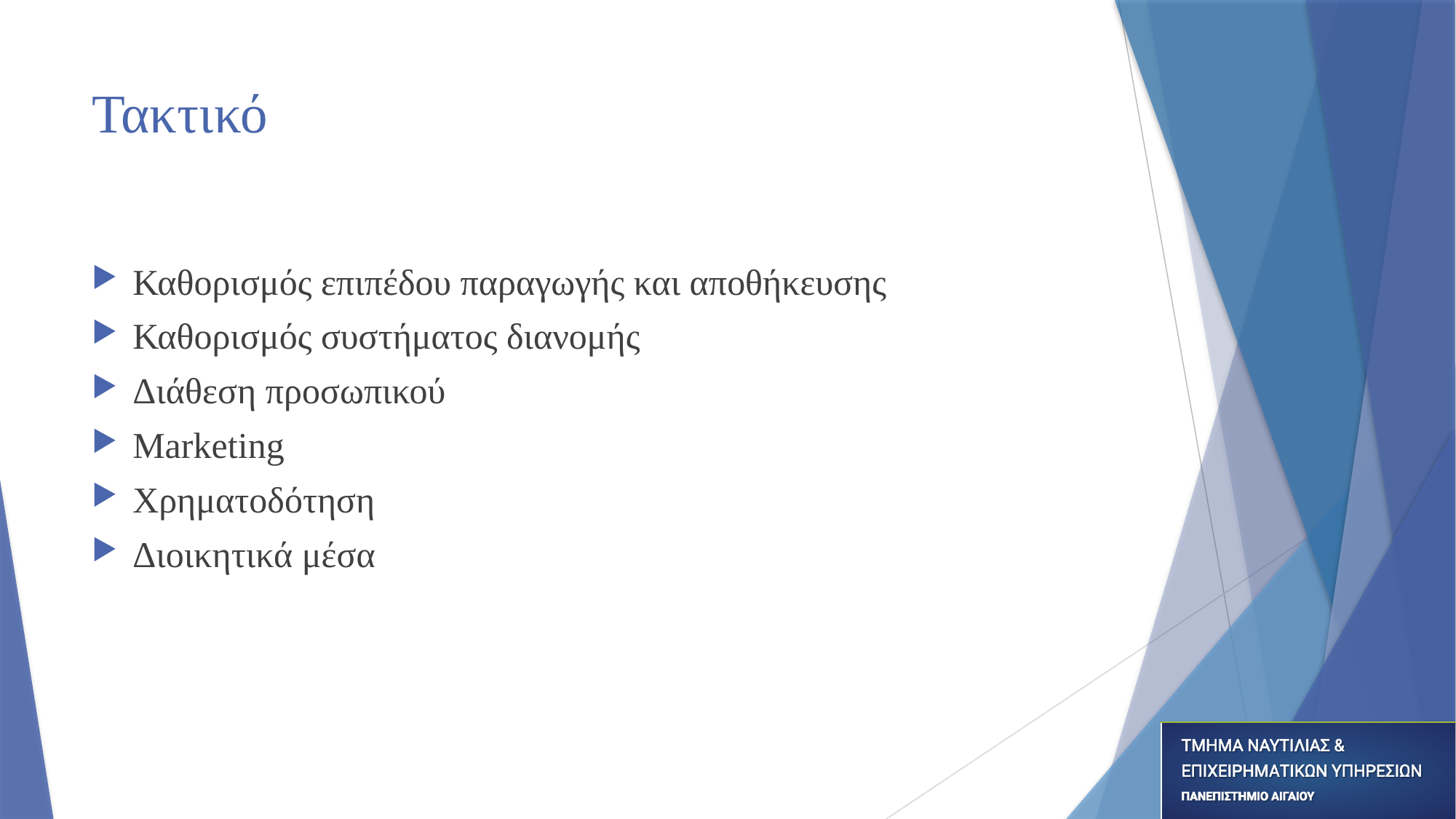

# Τακτικό
Καθορισμός επιπέδου παραγωγής και αποθήκευσης
Καθορισμός συστήματος διανομής
Διάθεση προσωπικού
Marketing
Χρηματοδότηση
Διοικητικά μέσα